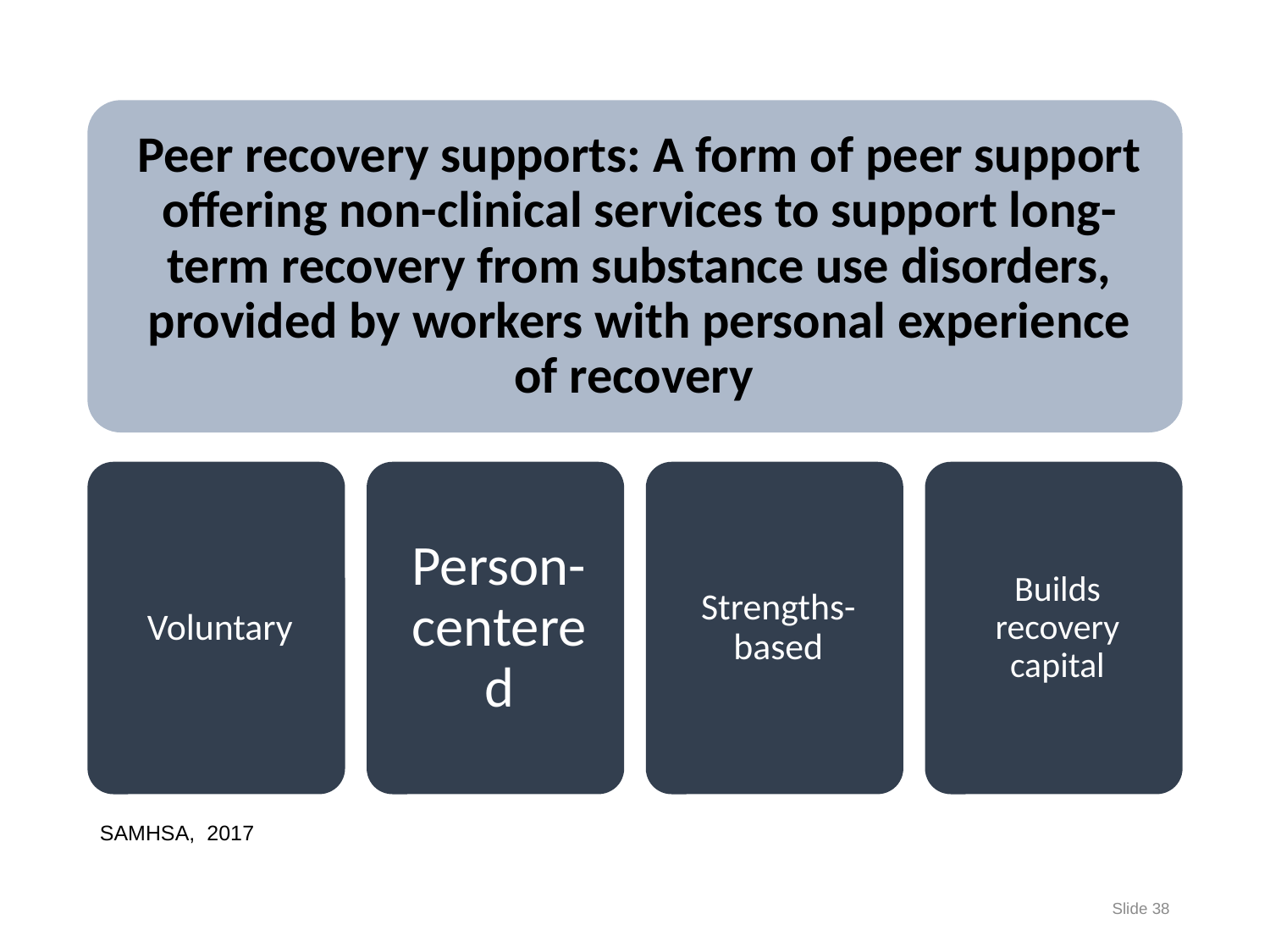

Peer recovery supports: A form of peer support offering non-clinical services to support long-term recovery from substance use disorders, provided by workers with personal experience of recovery
Voluntary
Person-centered
Strengths-based
Builds recovery capital
SAMHSA,  2017
Slide 38